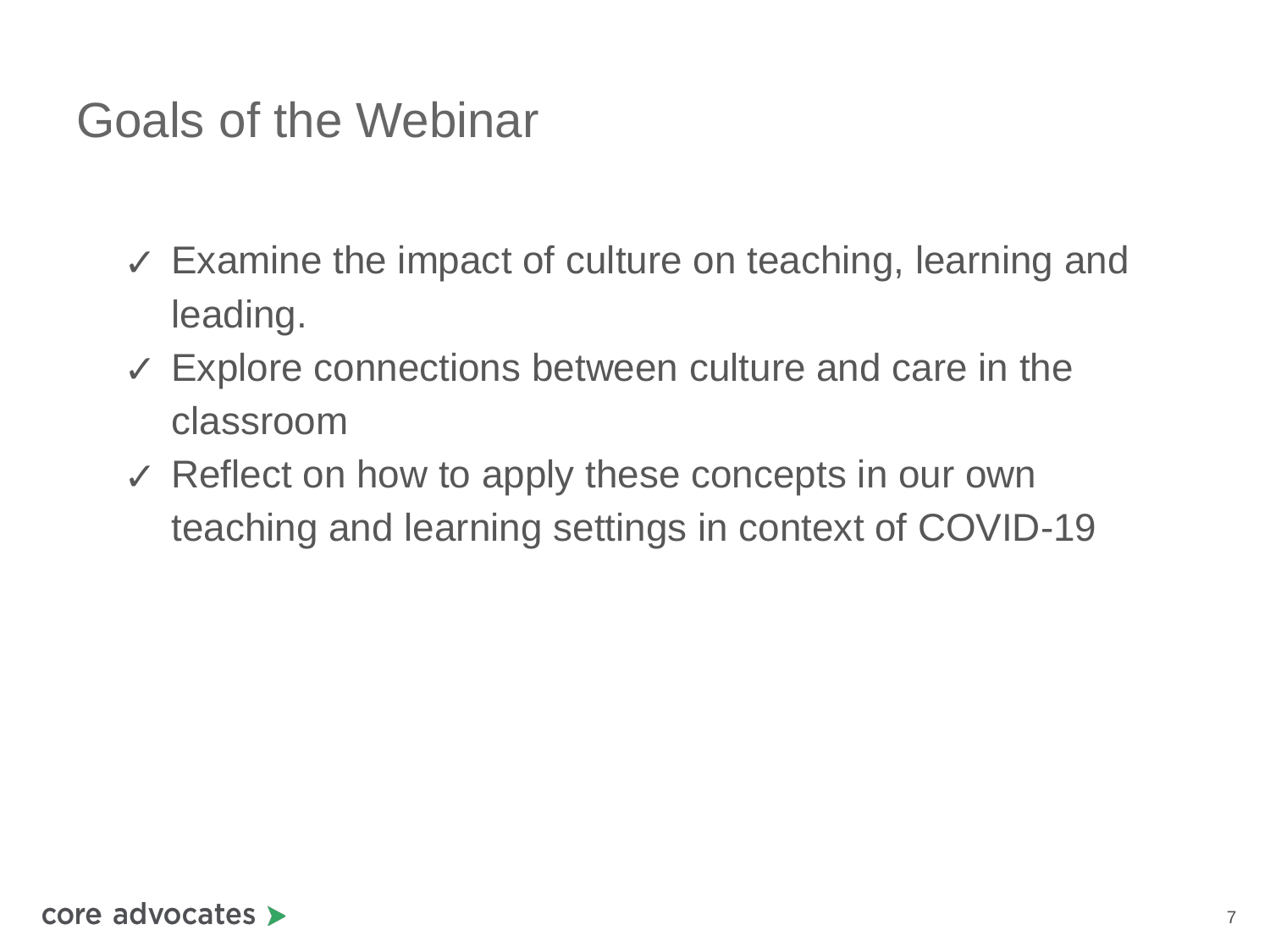

# Goals of the Webinar
Examine the impact of culture on teaching, learning and leading.
Explore connections between culture and care in the classroom
Reflect on how to apply these concepts in our own teaching and learning settings in context of COVID-19